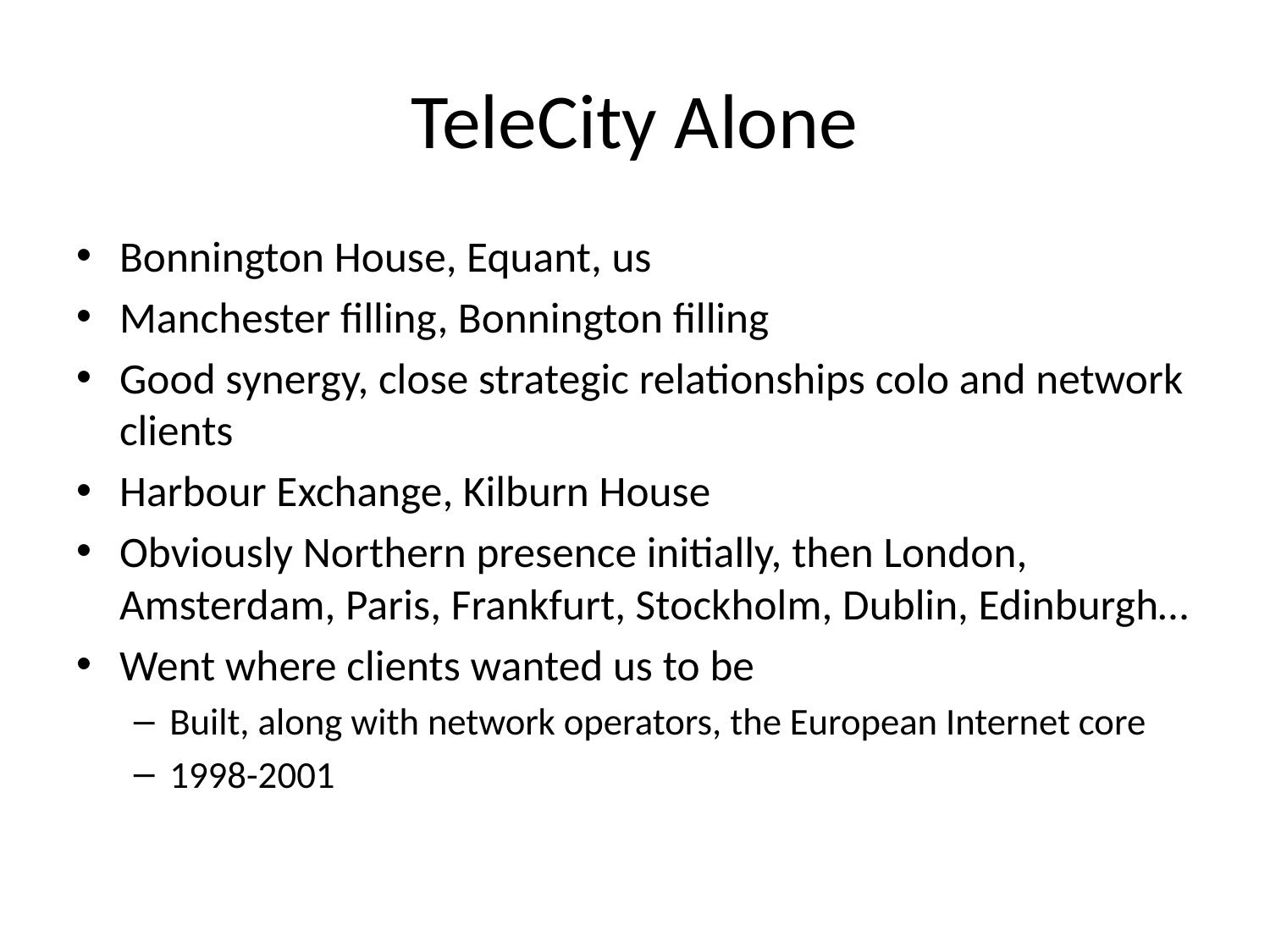

# TeleCity Alone
Bonnington House, Equant, us
Manchester filling, Bonnington filling
Good synergy, close strategic relationships colo and network clients
Harbour Exchange, Kilburn House
Obviously Northern presence initially, then London, Amsterdam, Paris, Frankfurt, Stockholm, Dublin, Edinburgh…
Went where clients wanted us to be
Built, along with network operators, the European Internet core
1998-2001